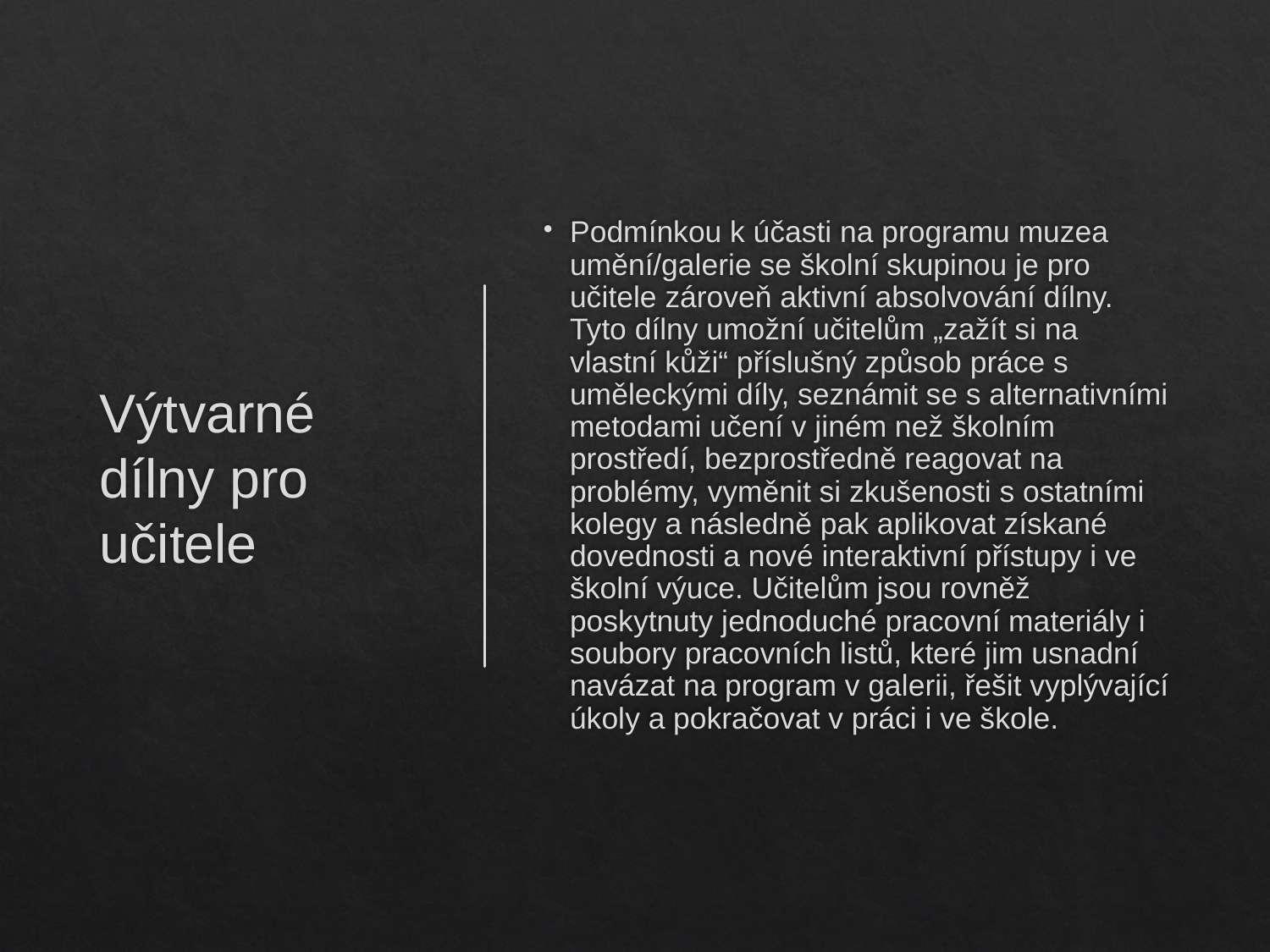

# Výtvarné dílny pro učitele
Podmínkou k účasti na programu muzea umění/galerie se školní skupinou je pro učitele zároveň aktivní absolvování dílny. Tyto dílny umožní učitelům „zažít si na vlastní kůži“ příslušný způsob práce s uměleckými díly, seznámit se s alternativními metodami učení v jiném než školním prostředí, bezprostředně reagovat na problémy, vyměnit si zkušenosti s ostatními kolegy a následně pak aplikovat získané dovednosti a nové interaktivní přístupy i ve školní výuce. Učitelům jsou rovněž poskytnuty jednoduché pracovní materiály i soubory pracovních listů, které jim usnadní navázat na program v galerii, řešit vyplývající úkoly a pokračovat v práci i ve škole.